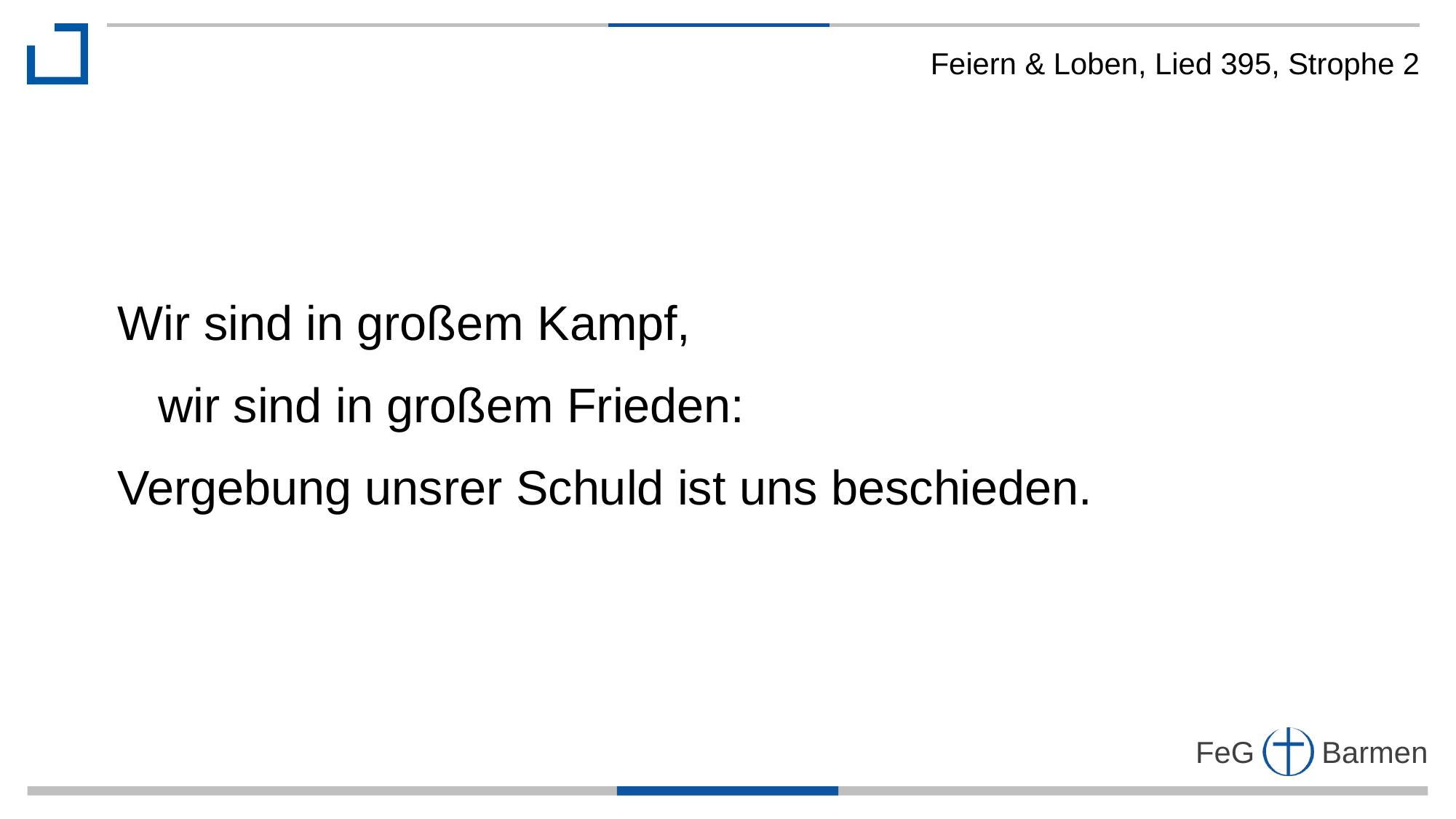

Feiern & Loben, Lied 395, Strophe 2
Wir sind in großem Kampf,
   wir sind in großem Frieden:
Vergebung unsrer Schuld ist uns beschieden.